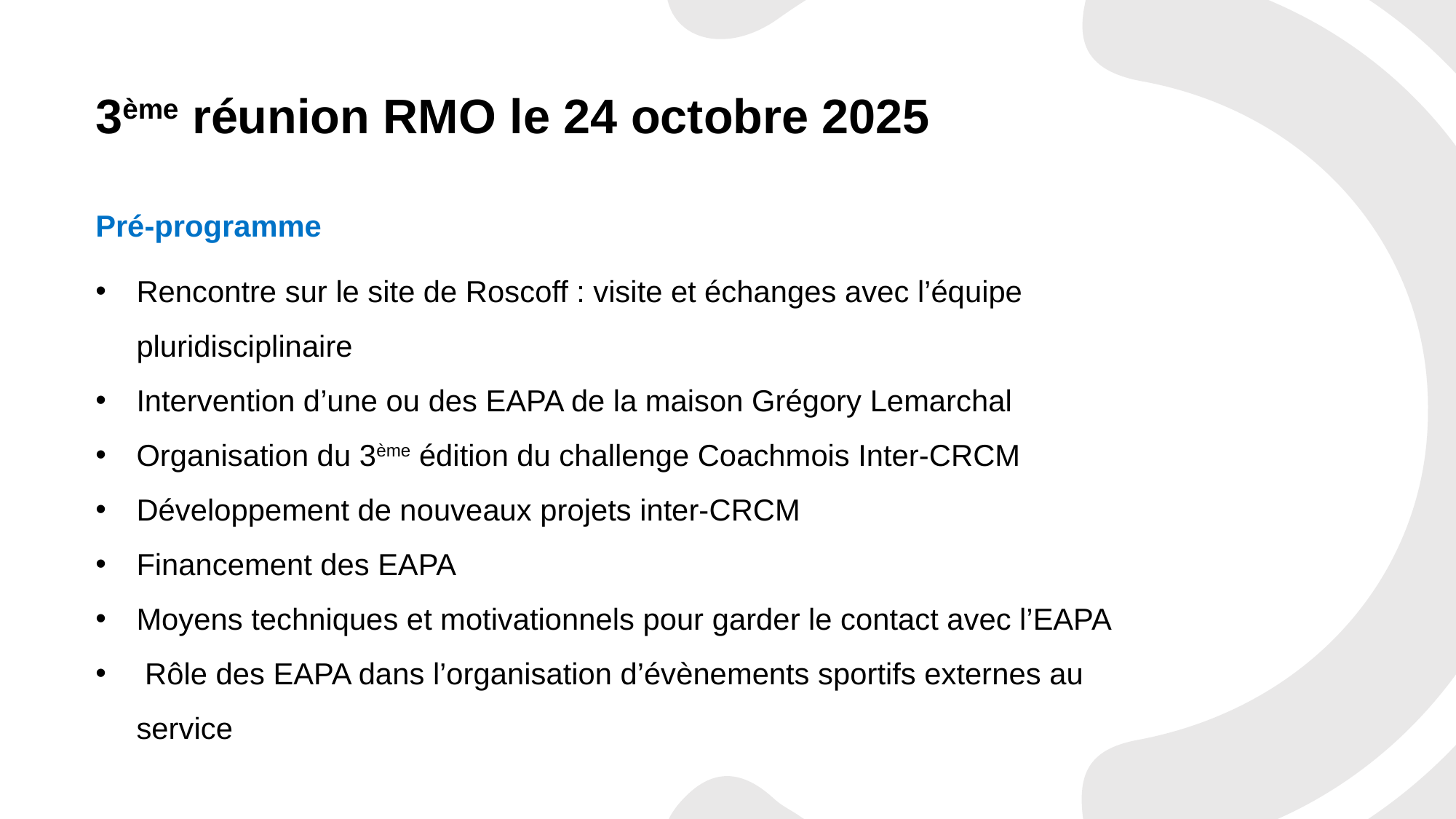

3ème réunion RMO le 24 octobre 2025
Pré-programme
Rencontre sur le site de Roscoff : visite et échanges avec l’équipe pluridisciplinaire
Intervention d’une ou des EAPA de la maison Grégory Lemarchal
Organisation du 3ème édition du challenge Coachmois Inter-CRCM
Développement de nouveaux projets inter-CRCM
Financement des EAPA
Moyens techniques et motivationnels pour garder le contact avec l’EAPA
 Rôle des EAPA dans l’organisation d’évènements sportifs externes au service